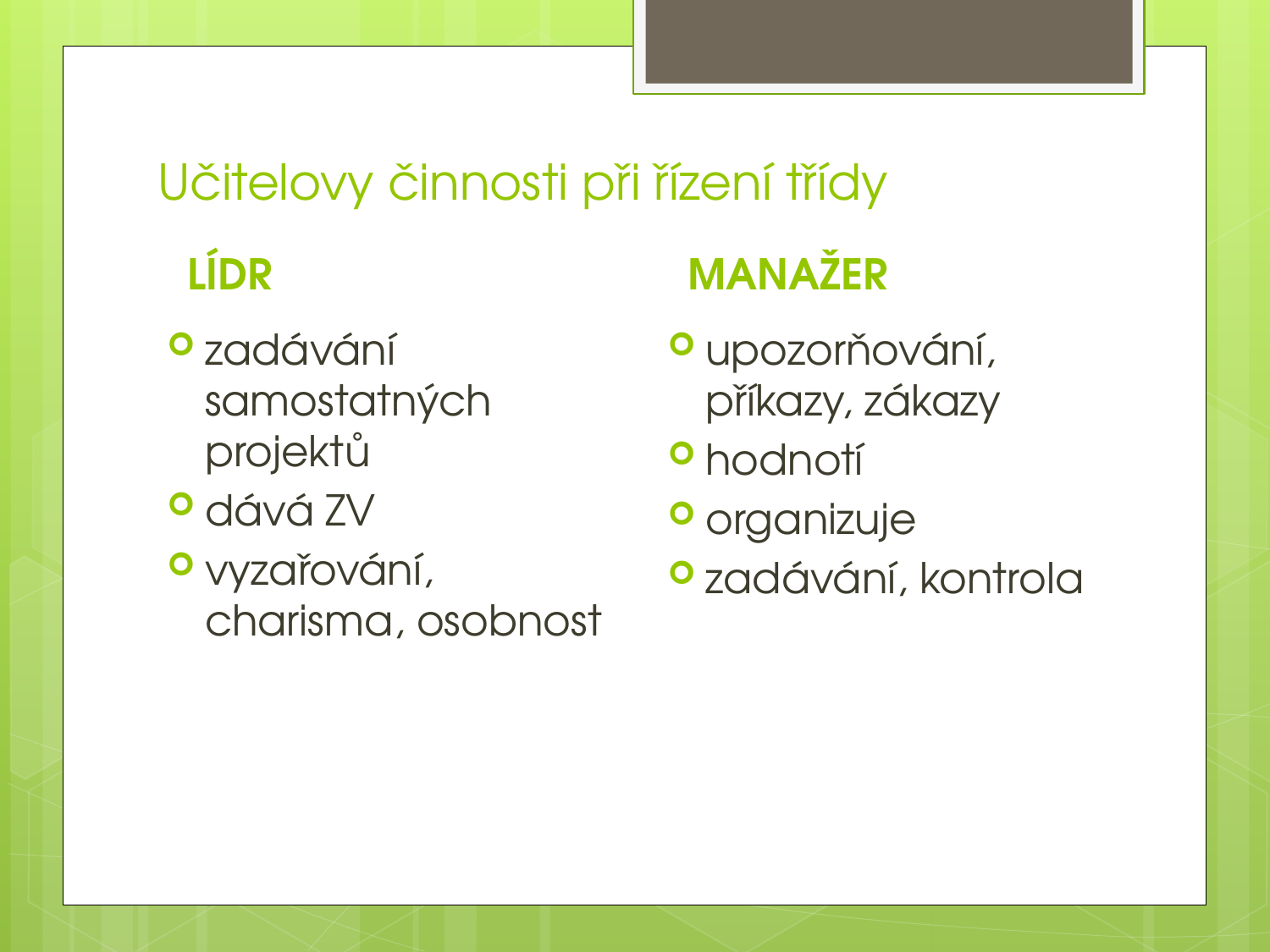

# Učitelovy činnosti při řízení třídy
LÍDR
MANAŽER
zadávání samostatných projektů
dává ZV
vyzařování, charisma, osobnost

upozorňování, příkazy, zákazy
hodnotí
organizuje
zadávání, kontrola